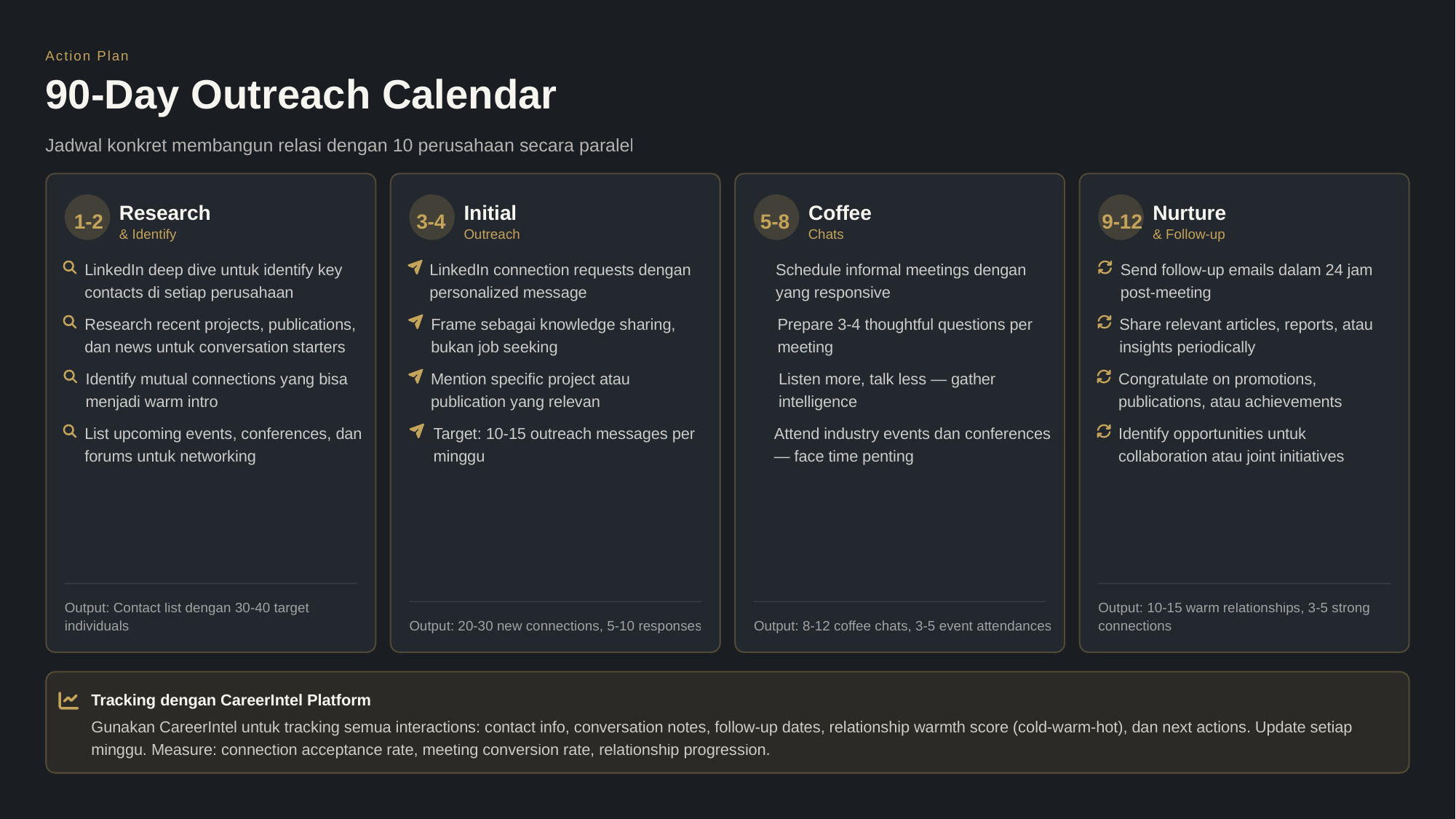

Action Plan
90-Day Outreach Calendar
Jadwal konkret membangun relasi dengan 10 perusahaan secara paralel

Research
Initial
Coffee
Nurture

1-2
3-4
5-8
9-12
& Identify
Outreach
Chats
& Follow-up
LinkedIn deep dive untuk identify key contacts di setiap perusahaan
LinkedIn connection requests dengan personalized message
Schedule informal meetings dengan yang responsive
Send follow-up emails dalam 24 jam post-meeting

Research recent projects, publications, dan news untuk conversation starters
Frame sebagai knowledge sharing, bukan job seeking
Prepare 3-4 thoughtful questions per meeting
Share relevant articles, reports, atau insights periodically

Identify mutual connections yang bisa menjadi warm intro
Mention specific project atau publication yang relevan
Listen more, talk less — gather intelligence
Congratulate on promotions, publications, atau achievements

List upcoming events, conferences, dan forums untuk networking
Target: 10-15 outreach messages per minggu
Attend industry events dan conferences — face time penting
Identify opportunities untuk collaboration atau joint initiatives

Output: Contact list dengan 30-40 target individuals
Output: 10-15 warm relationships, 3-5 strong connections

Output: 20-30 new connections, 5-10 responses
Output: 8-12 coffee chats, 3-5 event attendances

Tracking dengan CareerIntel Platform

Gunakan CareerIntel untuk tracking semua interactions: contact info, conversation notes, follow-up dates, relationship warmth score (cold-warm-hot), dan next actions. Update setiap minggu. Measure: connection acceptance rate, meeting conversion rate, relationship progression.